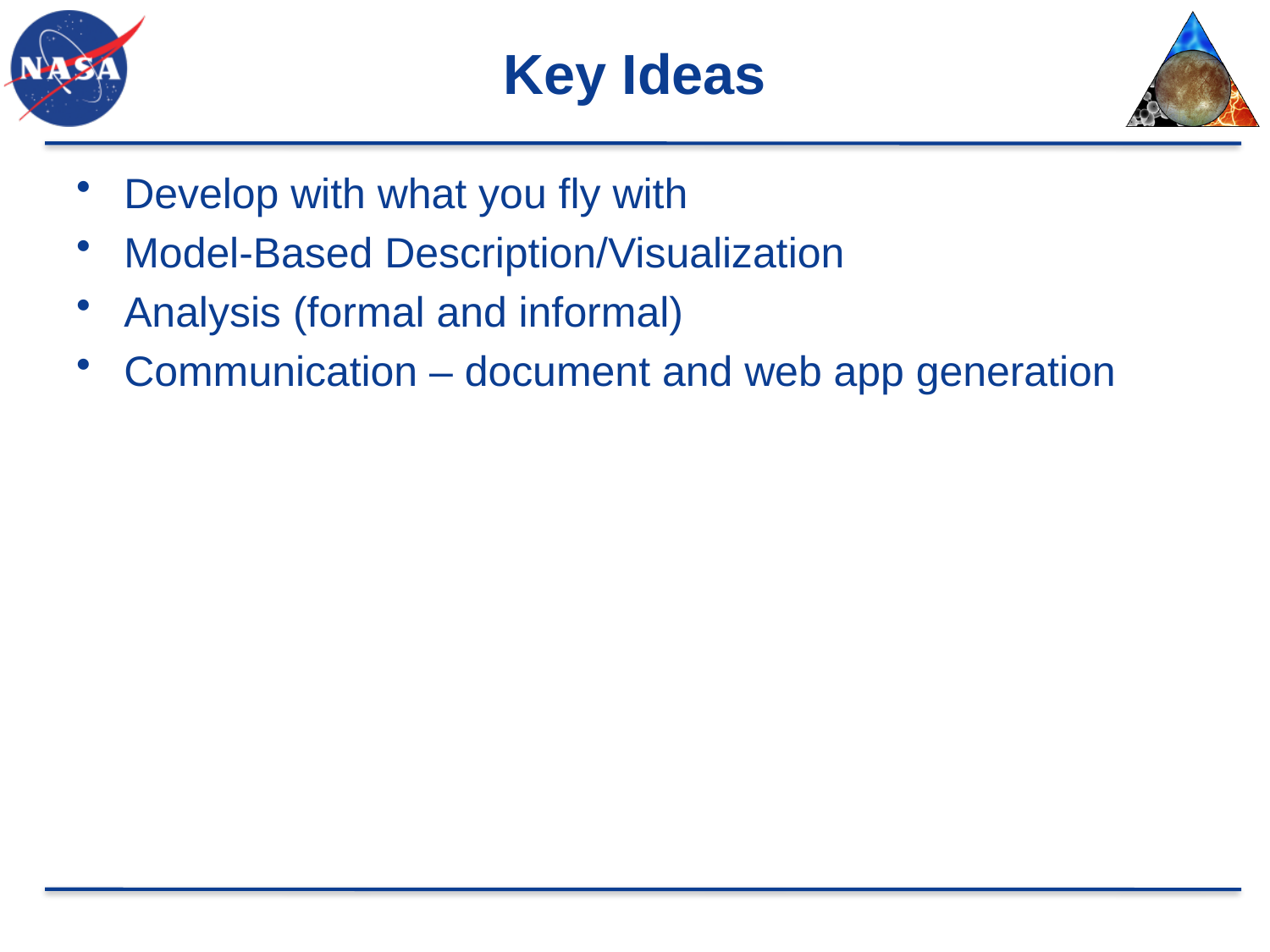

# Key Ideas
Develop with what you fly with
Model-Based Description/Visualization
Analysis (formal and informal)
Communication – document and web app generation